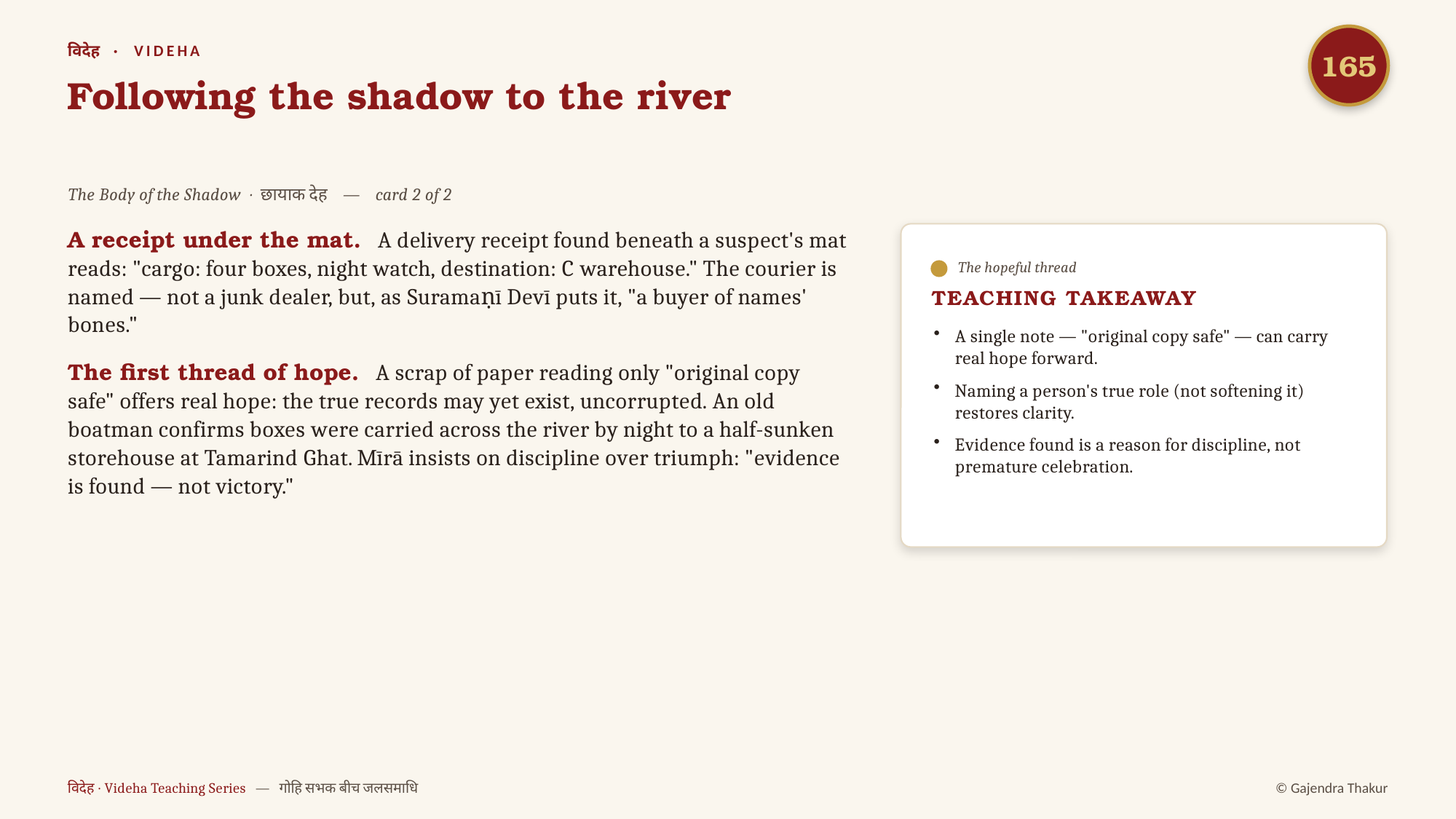

165
विदेह  ·  VIDEHA
Following the shadow to the river
The Body of the Shadow  ·  छायाक देह    —    card 2 of 2
A receipt under the mat.  A delivery receipt found beneath a suspect's mat reads: "cargo: four boxes, night watch, destination: C warehouse." The courier is named — not a junk dealer, but, as Suramaṇī Devī puts it, "a buyer of names' bones."
The first thread of hope.  A scrap of paper reading only "original copy safe" offers real hope: the true records may yet exist, uncorrupted. An old boatman confirms boxes were carried across the river by night to a half-sunken storehouse at Tamarind Ghat. Mīrā insists on discipline over triumph: "evidence is found — not victory."

The hopeful thread

TEACHING TAKEAWAY
A single note — "original copy safe" — can carry real hope forward.
Naming a person's true role (not softening it) restores clarity.
Evidence found is a reason for discipline, not premature celebration.
विदेह · Videha Teaching Series   —   गोहि सभक बीच जलसमाधि
© Gajendra Thakur